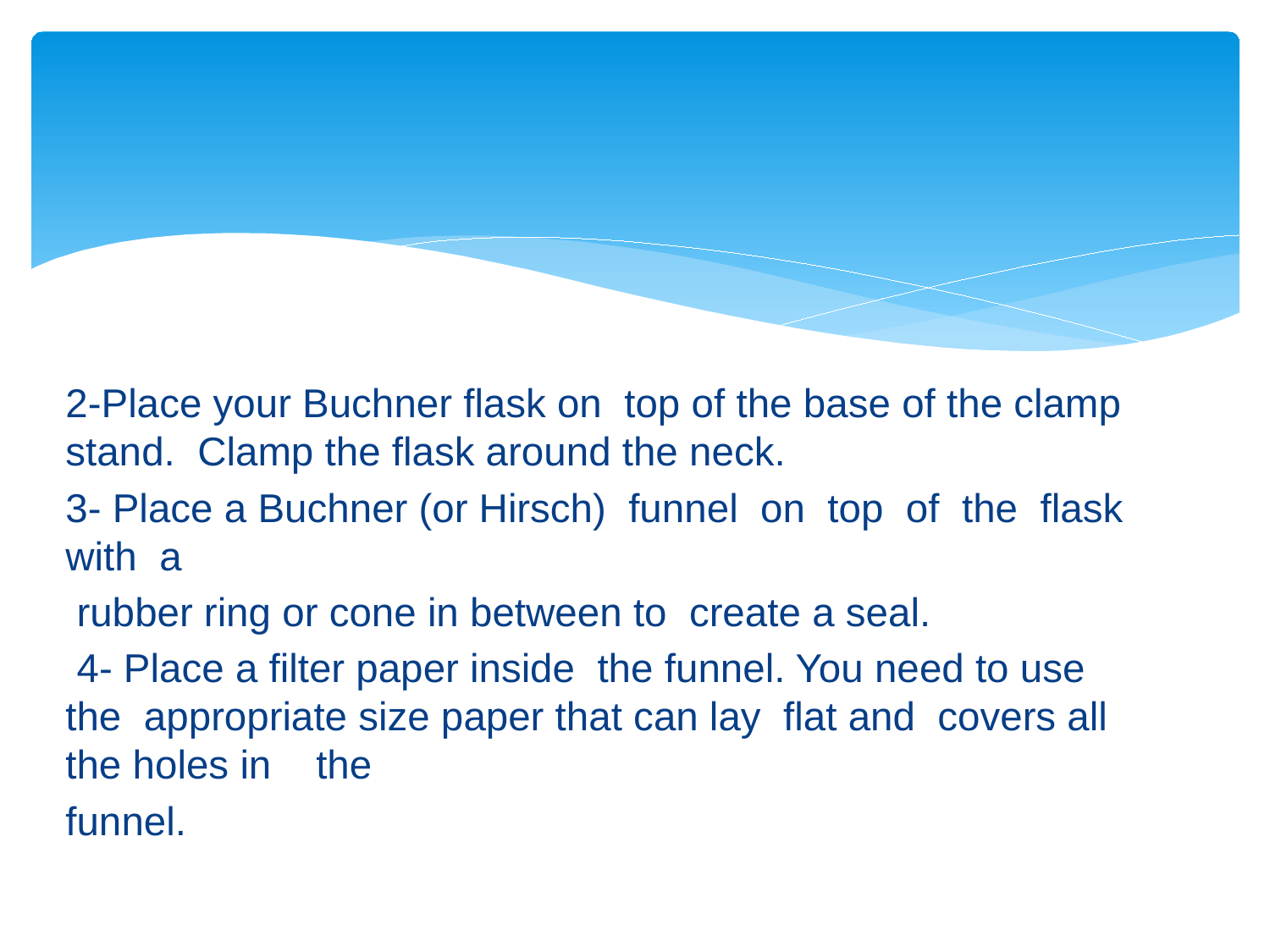

2-Place your Buchner flask on  top of the base of the clamp stand.  Clamp the flask around the neck.
3- Place a Buchner (or Hirsch)  funnel  on  top  of  the  flask  with  a
 rubber ring or cone in between to  create a seal.
 4- Place a filter paper inside  the funnel. You need to use the  appropriate size paper that can lay  flat and  covers all the holes in    the
funnel.